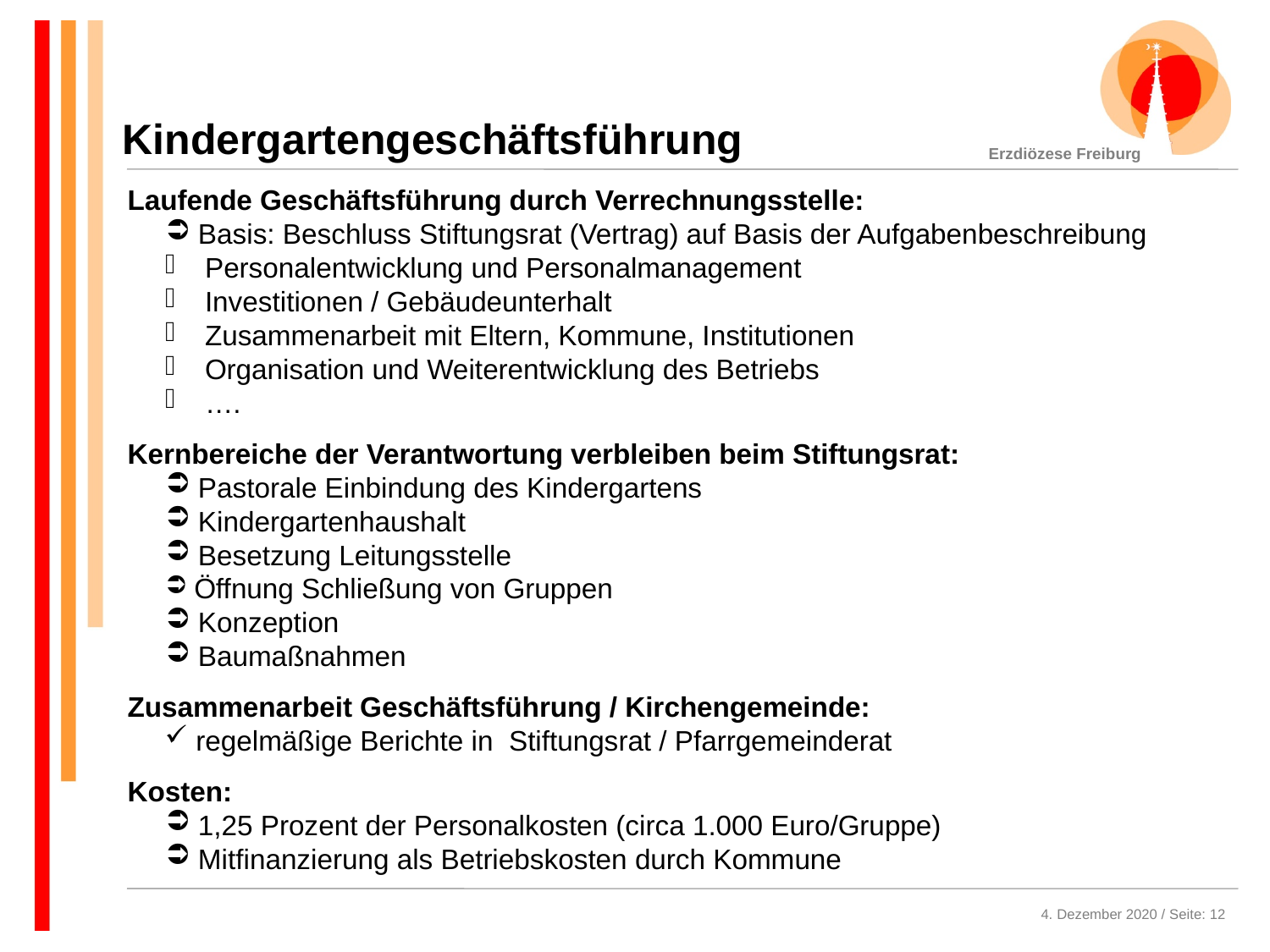

Kindergartengeschäftsführung
Laufende Geschäftsführung durch Verrechnungsstelle:
 Basis: Beschluss Stiftungsrat (Vertrag) auf Basis der Aufgabenbeschreibung
Personalentwicklung und Personalmanagement
Investitionen / Gebäudeunterhalt
Zusammenarbeit mit Eltern, Kommune, Institutionen
Organisation und Weiterentwicklung des Betriebs
….

Kernbereiche der Verantwortung verbleiben beim Stiftungsrat:
 Pastorale Einbindung des Kindergartens
 Kindergartenhaushalt
 Besetzung Leitungsstelle
 Öffnung Schließung von Gruppen
 Konzeption
 Baumaßnahmen

Zusammenarbeit Geschäftsführung / Kirchengemeinde:
 regelmäßige Berichte in  Stiftungsrat / Pfarrgemeinderat

Kosten:
 1,25 Prozent der Personalkosten (circa 1.000 Euro/Gruppe)
 Mitfinanzierung als Betriebskosten durch Kommune
4. Dezember 2020 / Seite: 12